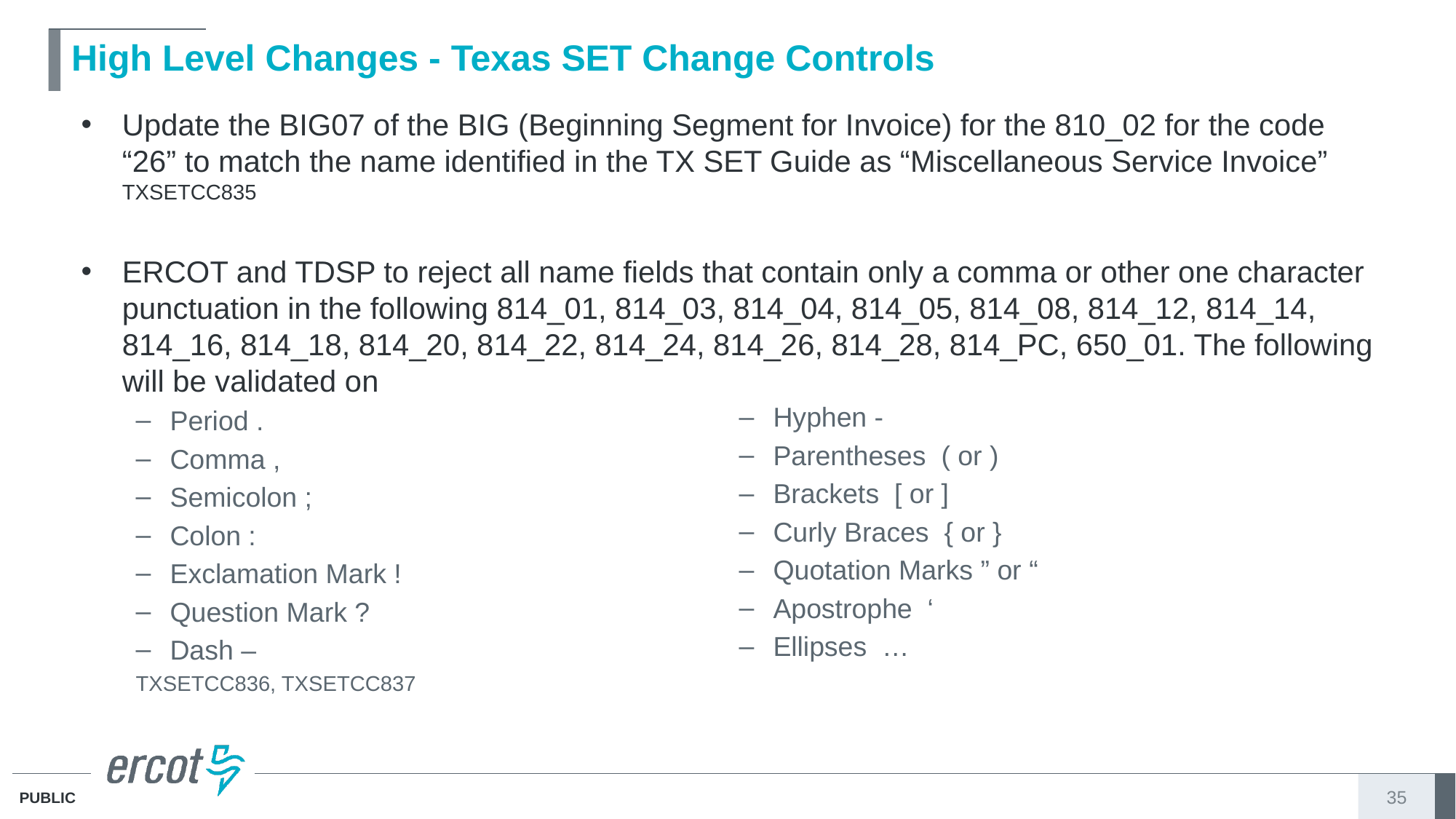

# High Level Changes - Texas SET Change Controls
Update the BIG07 of the BIG (Beginning Segment for Invoice) for the 810_02 for the code “26” to match the name identified in the TX SET Guide as “Miscellaneous Service Invoice” TXSETCC835

ERCOT and TDSP to reject all name fields that contain only a comma or other one character punctuation in the following 814_01, 814_03, 814_04, 814_05, 814_08, 814_12, 814_14, 814_16, 814_18, 814_20, 814_22, 814_24, 814_26, 814_28, 814_PC, 650_01. The following will be validated on
Period .
Comma ,
Semicolon ;
Colon :
Exclamation Mark !
Question Mark ?
Dash –
TXSETCC836, TXSETCC837

Hyphen -
Parentheses  ( or )
Brackets  [ or ]
Curly Braces  { or }
Quotation Marks ” or “
Apostrophe  ‘
Ellipses  …

35